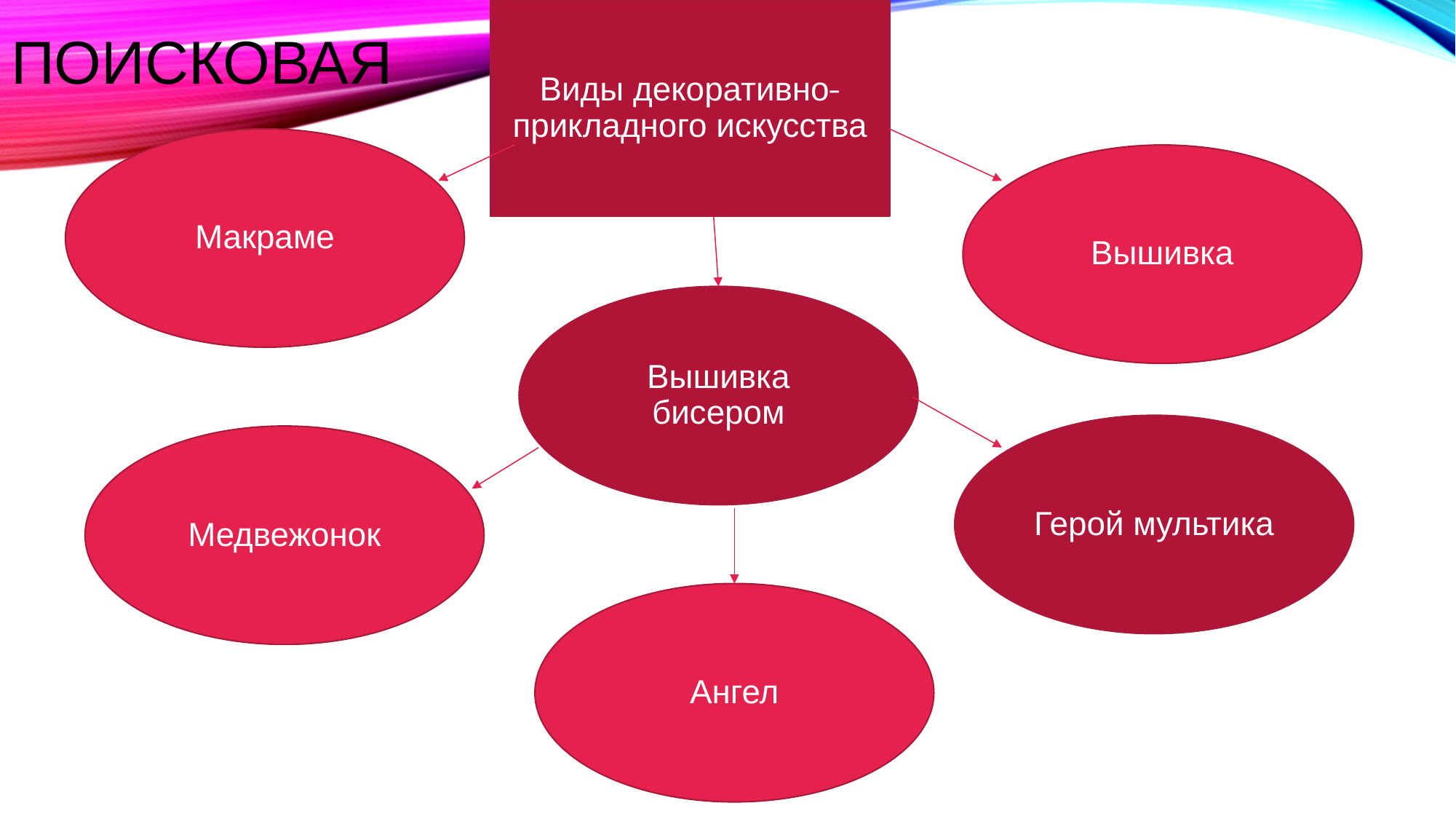

# Поисковая
Виды декоративно-прикладного искусства
Макраме
Вышивка
Вышивка бисером
Герой мультика
Медвежонок
Ангел